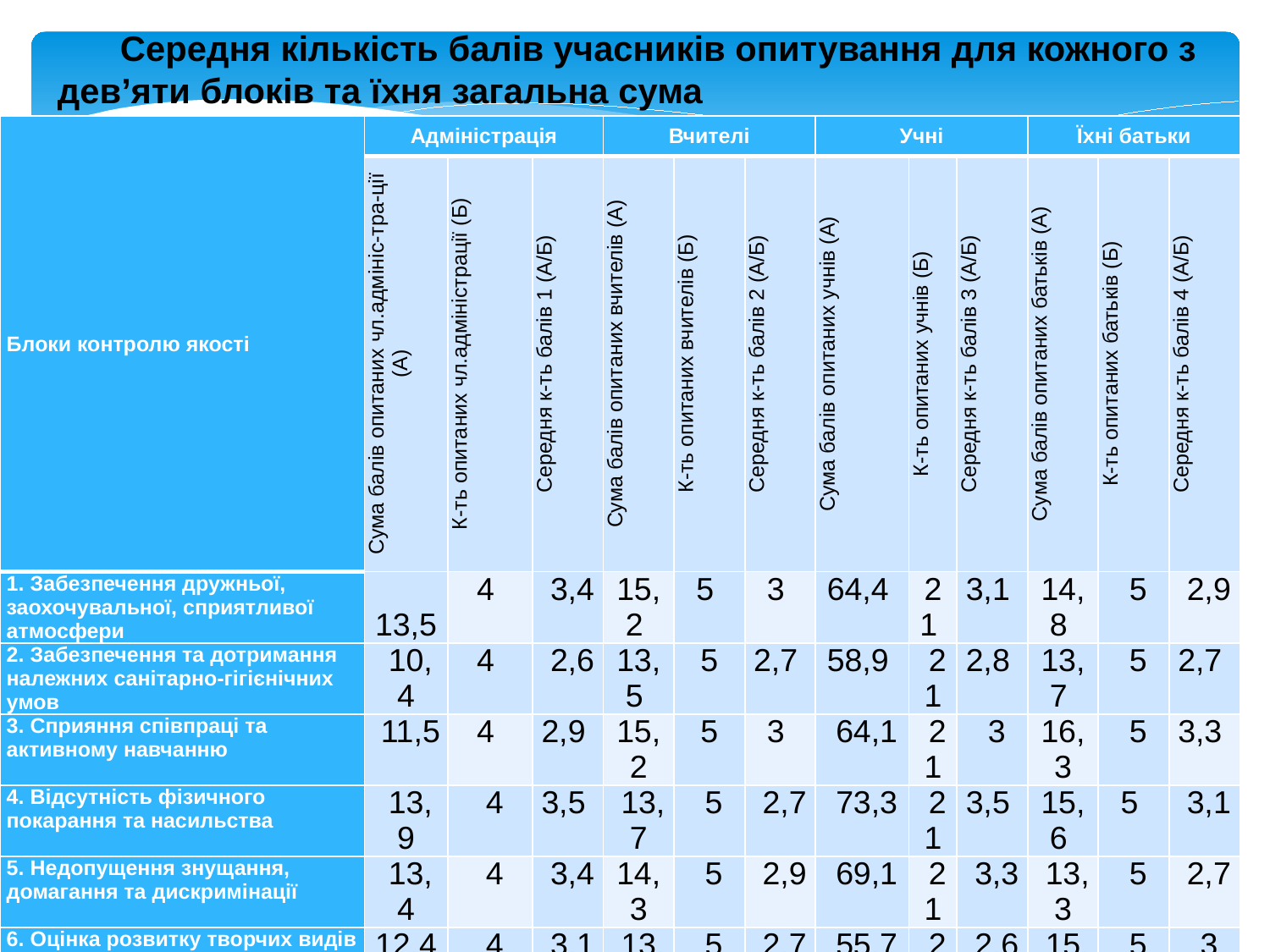

Середня кількість балів учасників опитування для кожного з дев’яти блоків та їхня загальна сума

| Блоки контролю якості | Адміністрація |  |  | Вчителі |  |  | Учні |  |  | Їхні батьки |  |  |
| --- | --- | --- | --- | --- | --- | --- | --- | --- | --- | --- | --- | --- |
|  | Сума балів опитаних чл.адмініс-тра-ції (А) | К-ть опитаних чл.адміністрації (Б) | Середня к-ть балів 1 (А/Б) | Сума балів опитаних вчителів (А) | К-ть опитаних вчителів (Б) | Середня к-ть балів 2 (А/Б) | Сума балів опитаних учнів (А) | К-ть опитаних учнів (Б) | Середня к-ть балів 3 (А/Б) | Сума балів опитаних батьків (А) | К-ть опитаних батьків (Б) | Середня к-ть балів 4 (А/Б) |
| 1. Забезпечення дружньої, заохочувальної, сприятливої атмосфери | 13,5 | 4 | 3,4 | 15,2 | 5 | 3 | 64,4 | 21 | 3,1 | 14,8 | 5 | 2,9 |
| 2. Забезпечення та дотримання належних санітарно-гігієнічних умов | 10,4 | 4 | 2,6 | 13,5 | 5 | 2,7 | 58,9 | 21 | 2,8 | 13,7 | 5 | 2,7 |
| 3. Сприяння співпраці та активному навчанню | 11,5 | 4 | 2,9 | 15,2 | 5 | 3 | 64,1 | 21 | 3 | 16,3 | 5 | 3,3 |
| 4. Відсутність фізичного покарання та насильства | 13,9 | 4 | 3,5 | 13,7 | 5 | 2,7 | 73,3 | 21 | 3,5 | 15,6 | 5 | 3,1 |
| 5. Недопущення знущання, домагання та дискримінації | 13,4 | 4 | 3,4 | 14,3 | 5 | 2,9 | 69,1 | 21 | 3,3 | 13,3 | 5 | 2,7 |
| 6. Оцінка розвитку творчих видів діяльності | 12,4 | 4 | 3,1 | 13,5 | 5 | 2,7 | 55,7 | 21 | 2,6 | 15,1 | 5 | 3 |
| 7. Узгодження виховних впливів школи і сім’ї шляхом залучення батьків | 14,1 | 4 | 3,5 | 14,7 | 5 | 2,9 | 71,2 | 21 | 3,4 | 13,9 | 5 | 2,8 |
| 8. Сприяння рівним можливостям учнів щодо участі у прийнятті рішень | 14,9 | 4 | 3,7 | 14,5 | 5 | 2,9 | 69 | 21 | 3,3 | 15,8 | 5 | 3,2 |
| 9. Якісна превентивна освіта | 13,9 | 4 | 3,5 | 15,5 | 5 | 3,1 | 72 | 21 | 3,4 | 16 | 5 | 3,2 |
| Загальна сума балів графи «середня кількість балів (А/Б)» за дев’ять блоків: | 29,6 |  |  | 25,9 |  |  | 28,4 |  |  | 26,5 |  |  |